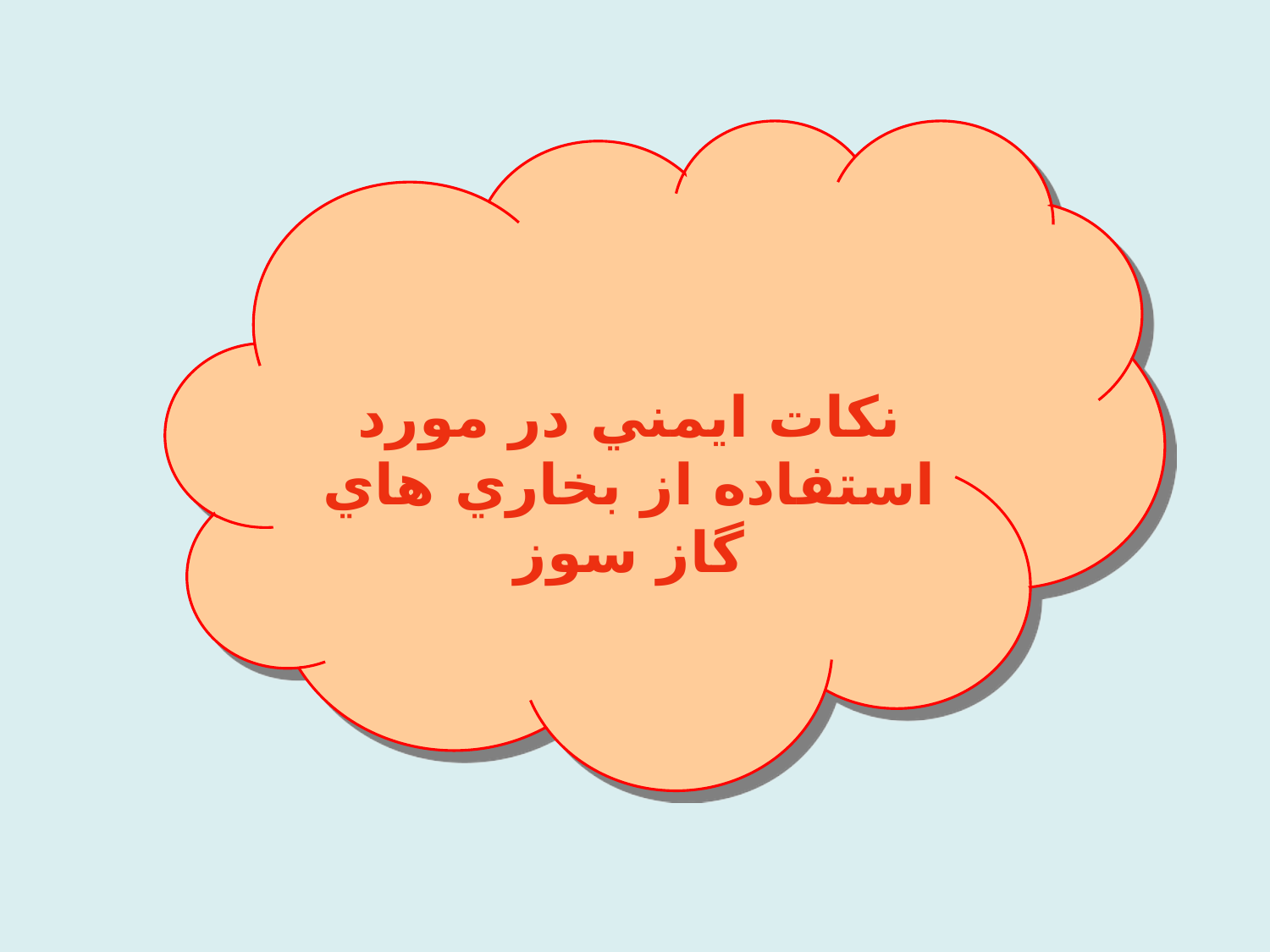

نكات ايمني در مورد استفاده از بخاري هاي گاز سوز